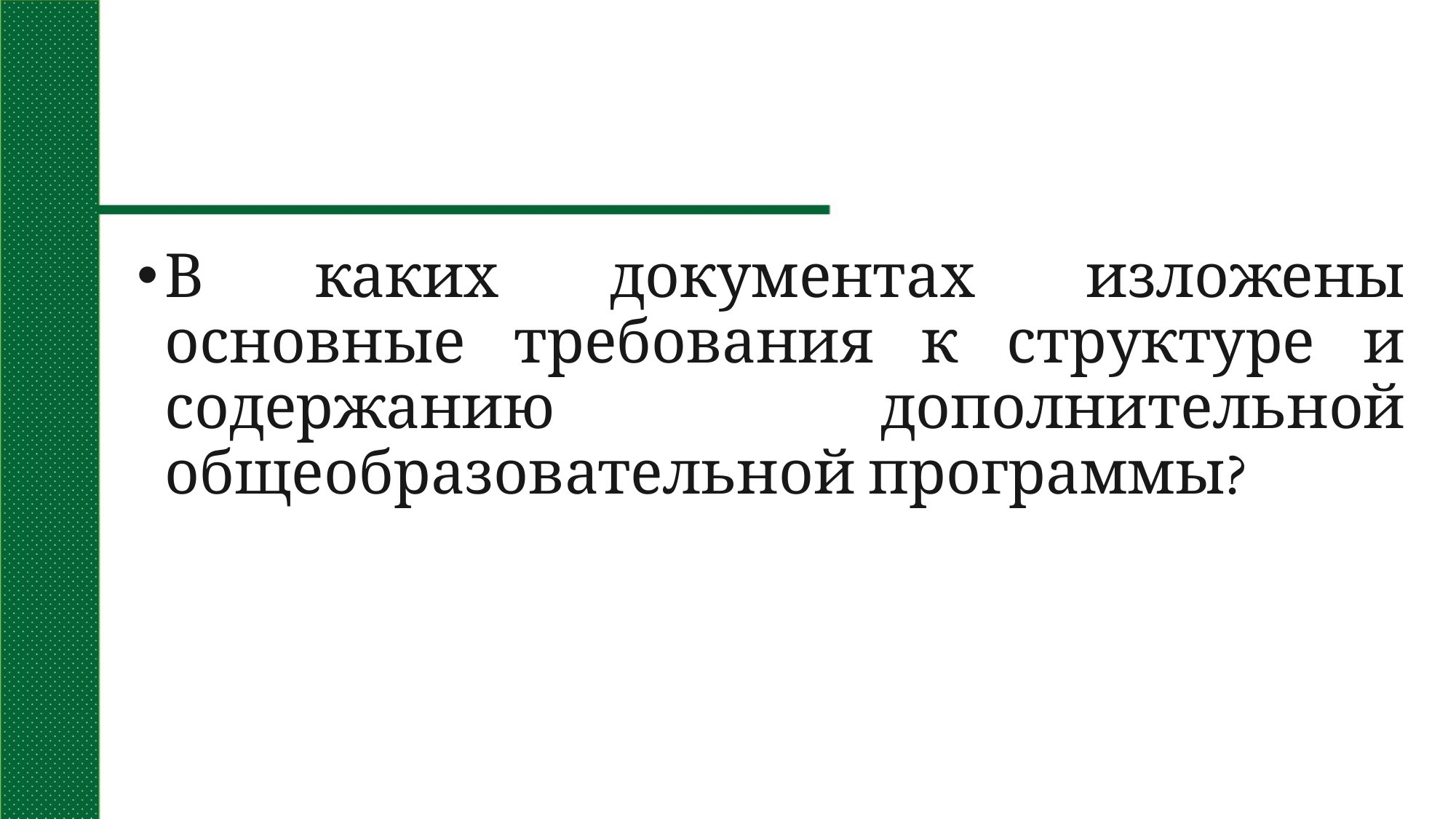

В каких документах изложены основные требования к структуре и содержанию дополнительной общеобразовательной программы?